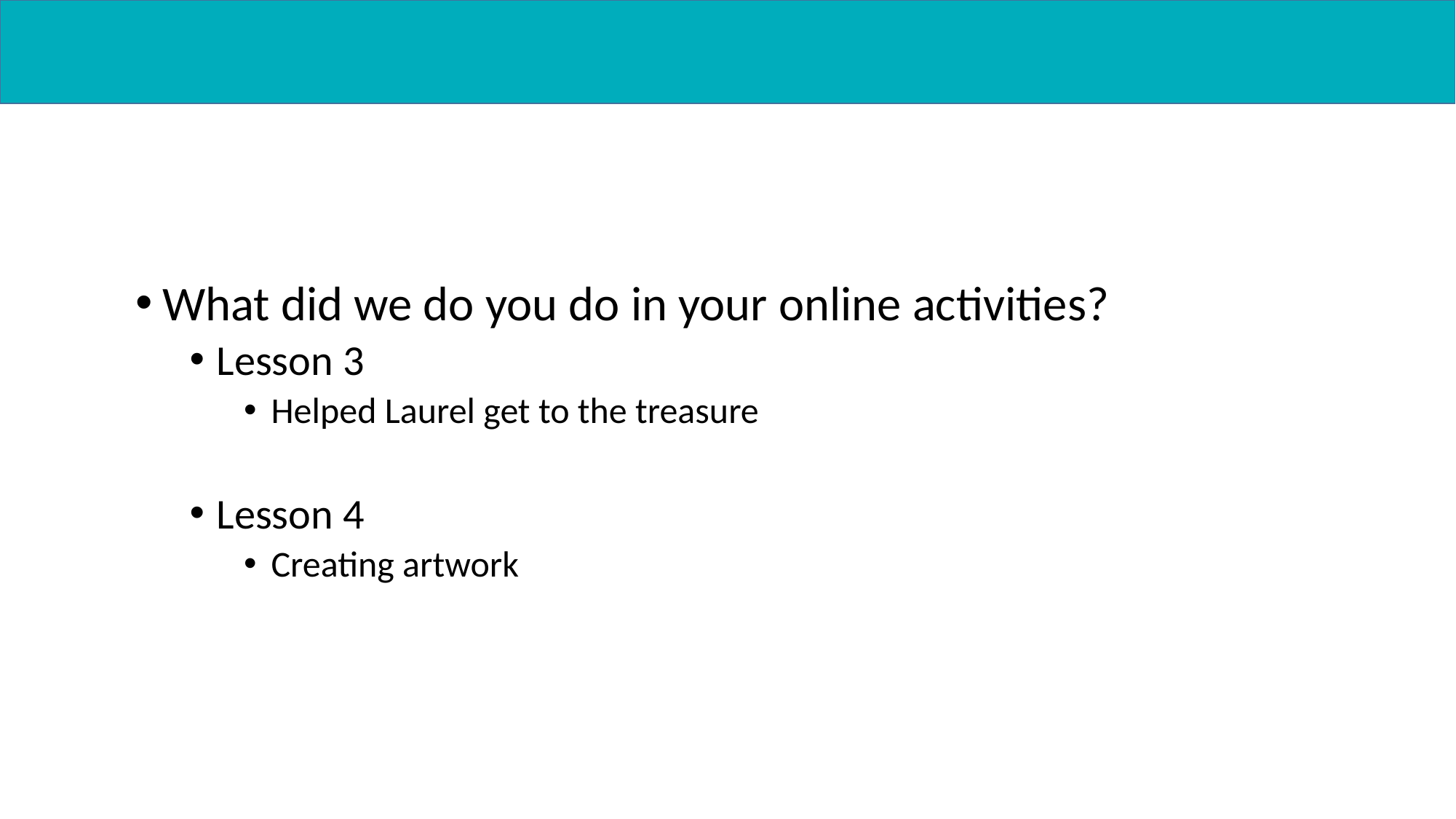

What did we do you do in your online activities?
Lesson 3
Helped Laurel get to the treasure

Lesson 4
Creating artwork